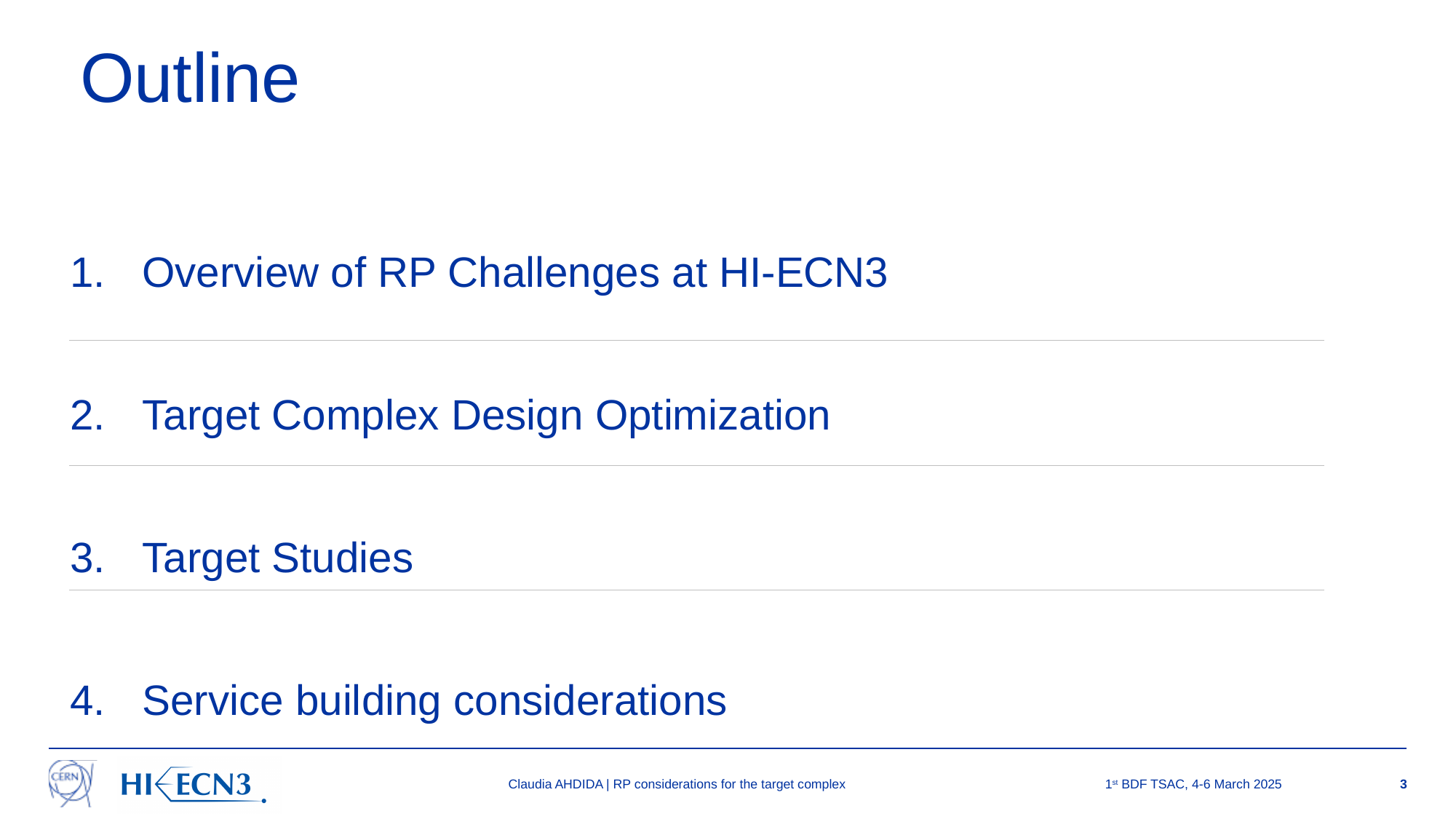

Outline
Overview of RP Challenges at HI-ECN3
Target Complex Design Optimization
Target Studies
Service building considerations

Claudia AHDIDA | RP considerations for the target complex
1st BDF TSAC, 4-6 March 2025
3